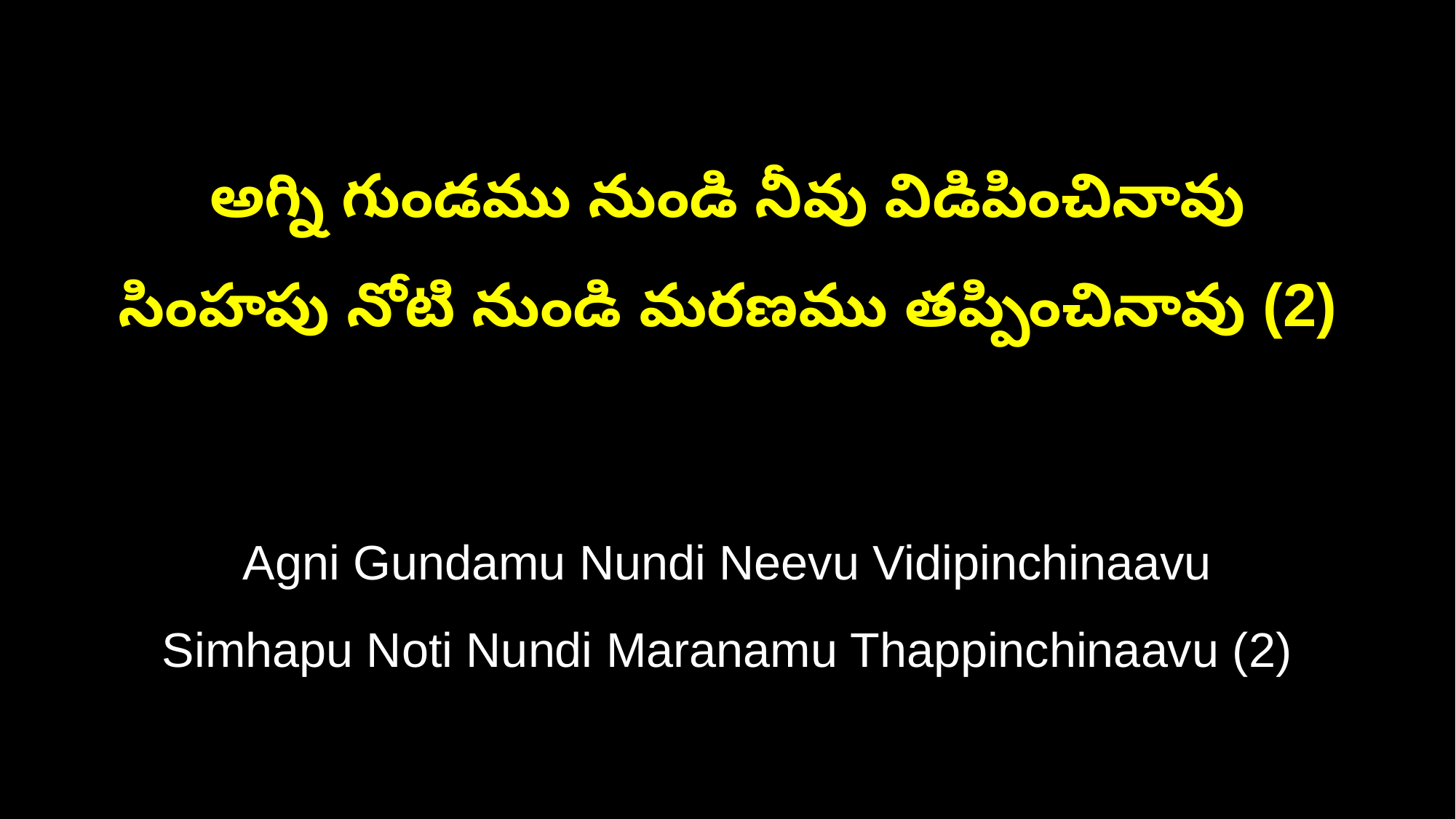

అగ్ని గుండము నుండి నీవు విడిపించినావు
సింహపు నోటి నుండి మరణము తప్పించినావు (2)
Agni Gundamu Nundi Neevu Vidipinchinaavu
Simhapu Noti Nundi Maranamu Thappinchinaavu (2)